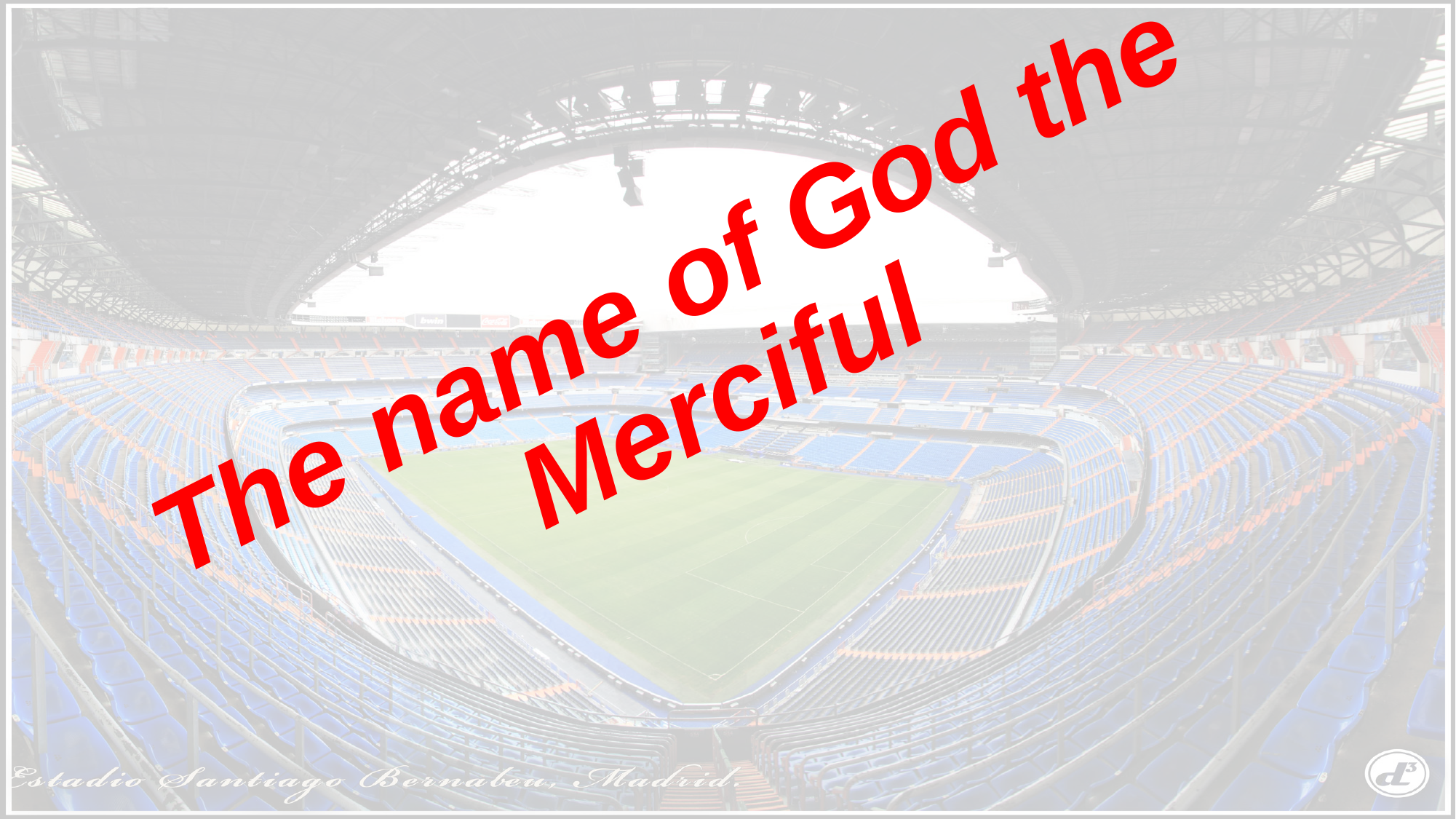

# The name of God the Merciful